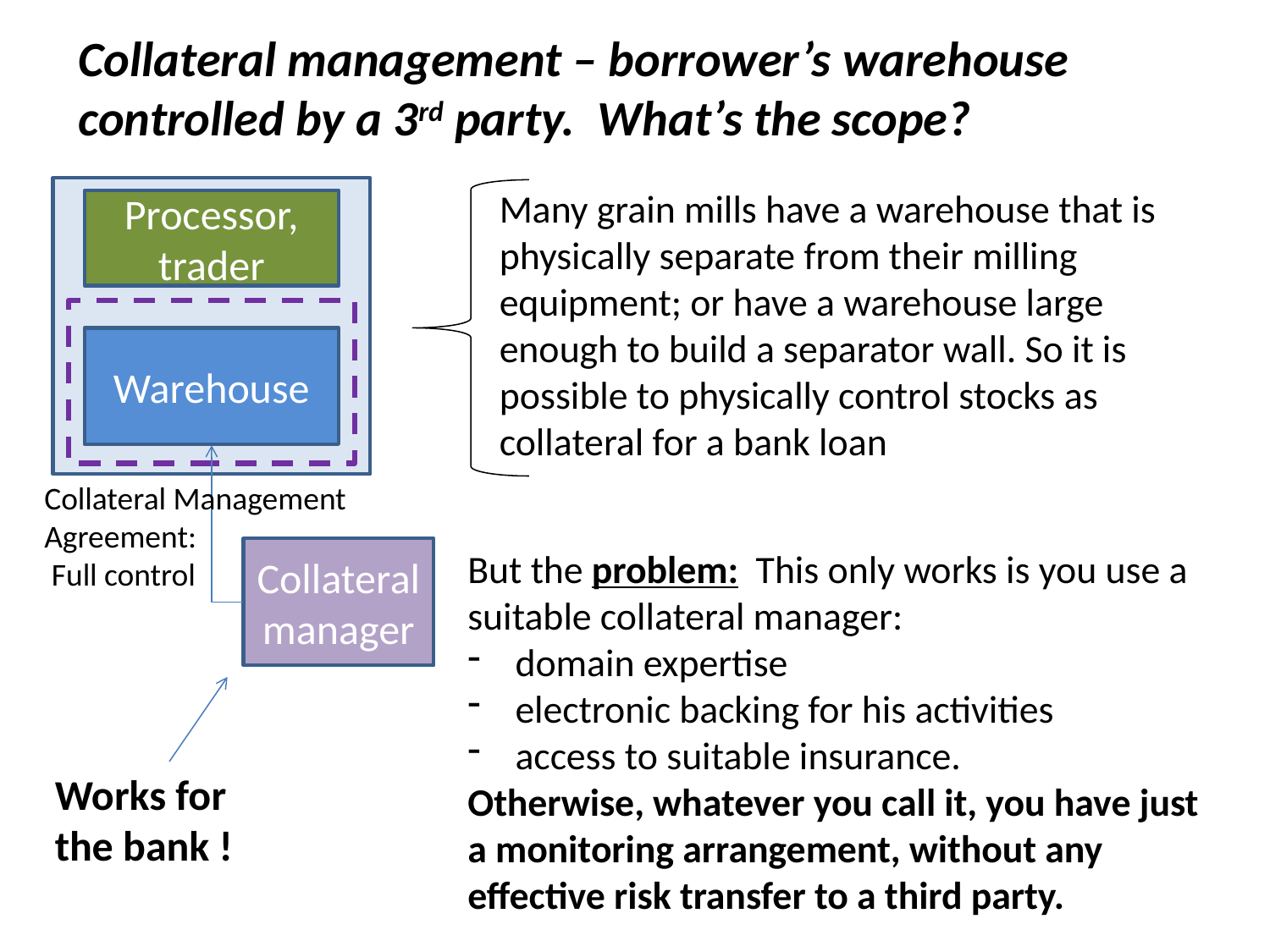

Collateral management – borrower’s warehouse controlled by a 3rd party.  What’s the scope?

Many grain mills have a warehouse that is physically separate from their milling equipment; or have a warehouse large enough to build a separator wall. So it is possible to physically control stocks as collateral for a bank loan

Processor, trader

Warehouse
Collateral Management Agreement:
 Full control
Collateral manager
But the problem:  This only works is you use a suitable collateral manager:
domain expertise
electronic backing for his activities
access to suitable insurance.
Otherwise, whatever you call it, you have just a monitoring arrangement, without any effective risk transfer to a third party.
Works for the bank !